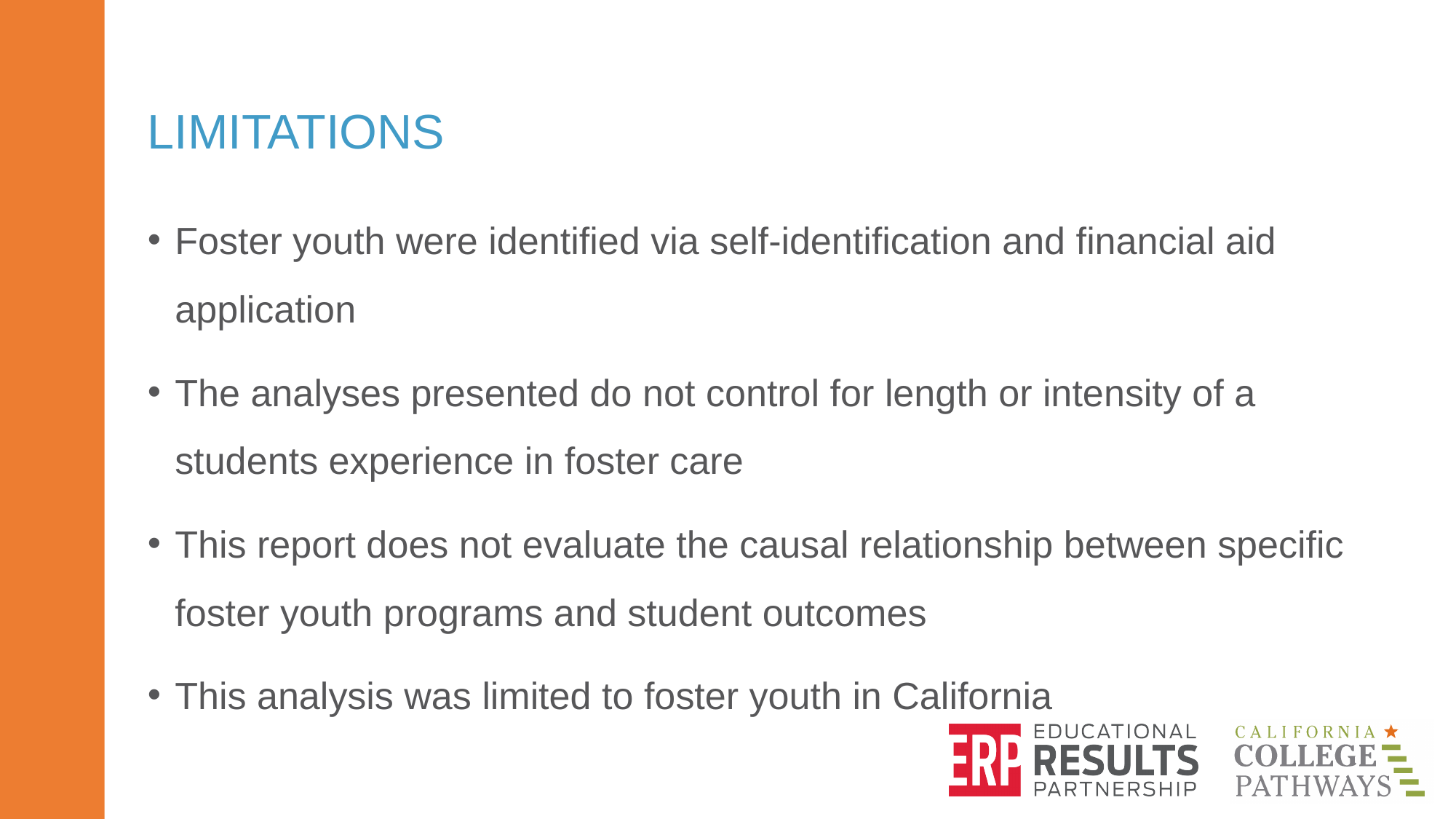

# LIMITATIONS
Foster youth were identified via self-identification and financial aid application
The analyses presented do not control for length or intensity of a students experience in foster care
This report does not evaluate the causal relationship between specific foster youth programs and student outcomes
This analysis was limited to foster youth in California